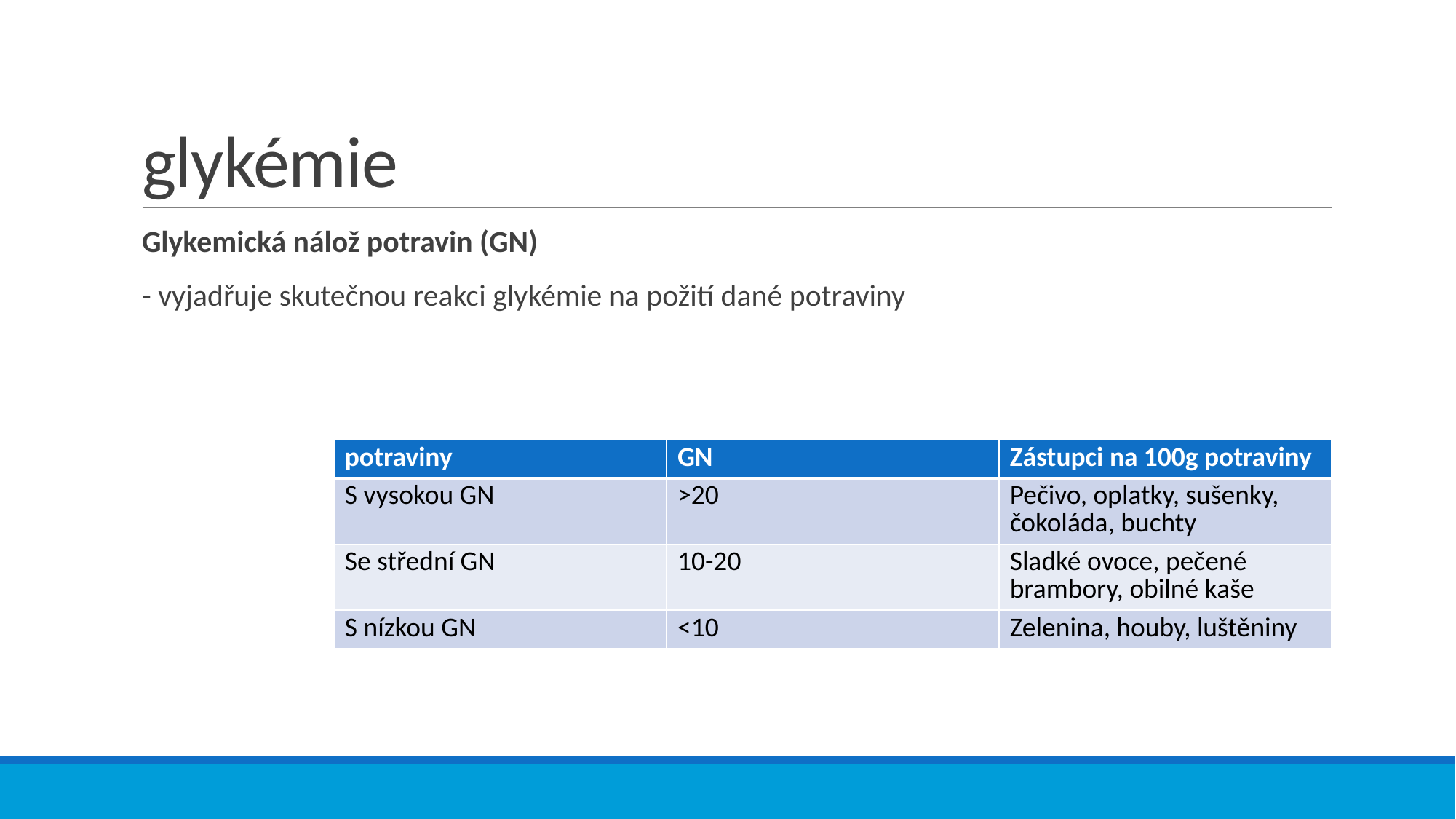

# glykémie
Glykemická nálož potravin (GN)
- vyjadřuje skutečnou reakci glykémie na požití dané potraviny

| potraviny | GN | Zástupci na 100g potraviny |
| --- | --- | --- |
| S vysokou GN | >20 | Pečivo, oplatky, sušenky, čokoláda, buchty |
| Se střední GN | 10-20 | Sladké ovoce, pečené brambory, obilné kaše |
| S nízkou GN | <10 | Zelenina, houby, luštěniny |